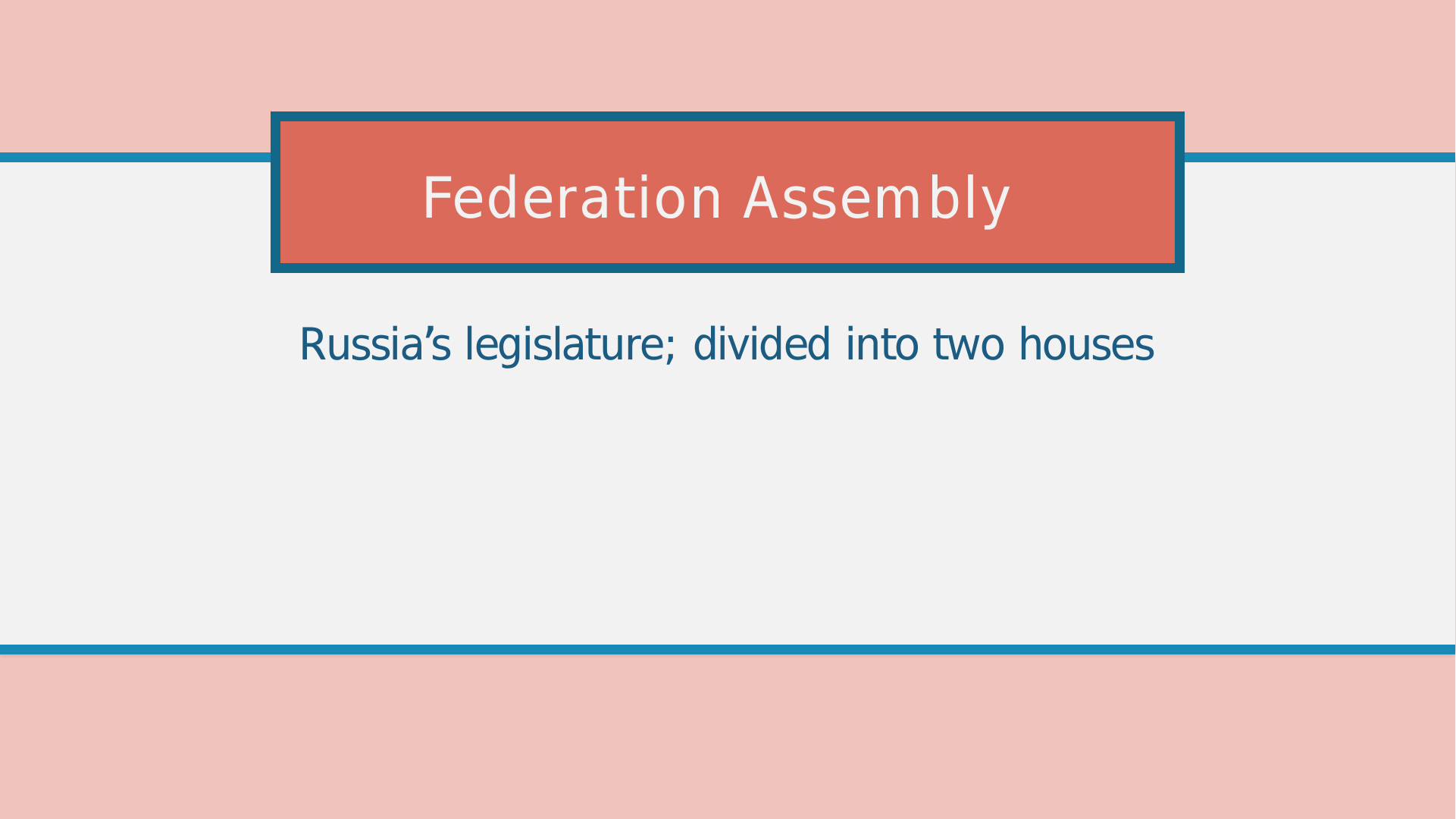

# Federation Assembly
Russia’s legislature; divided into two houses